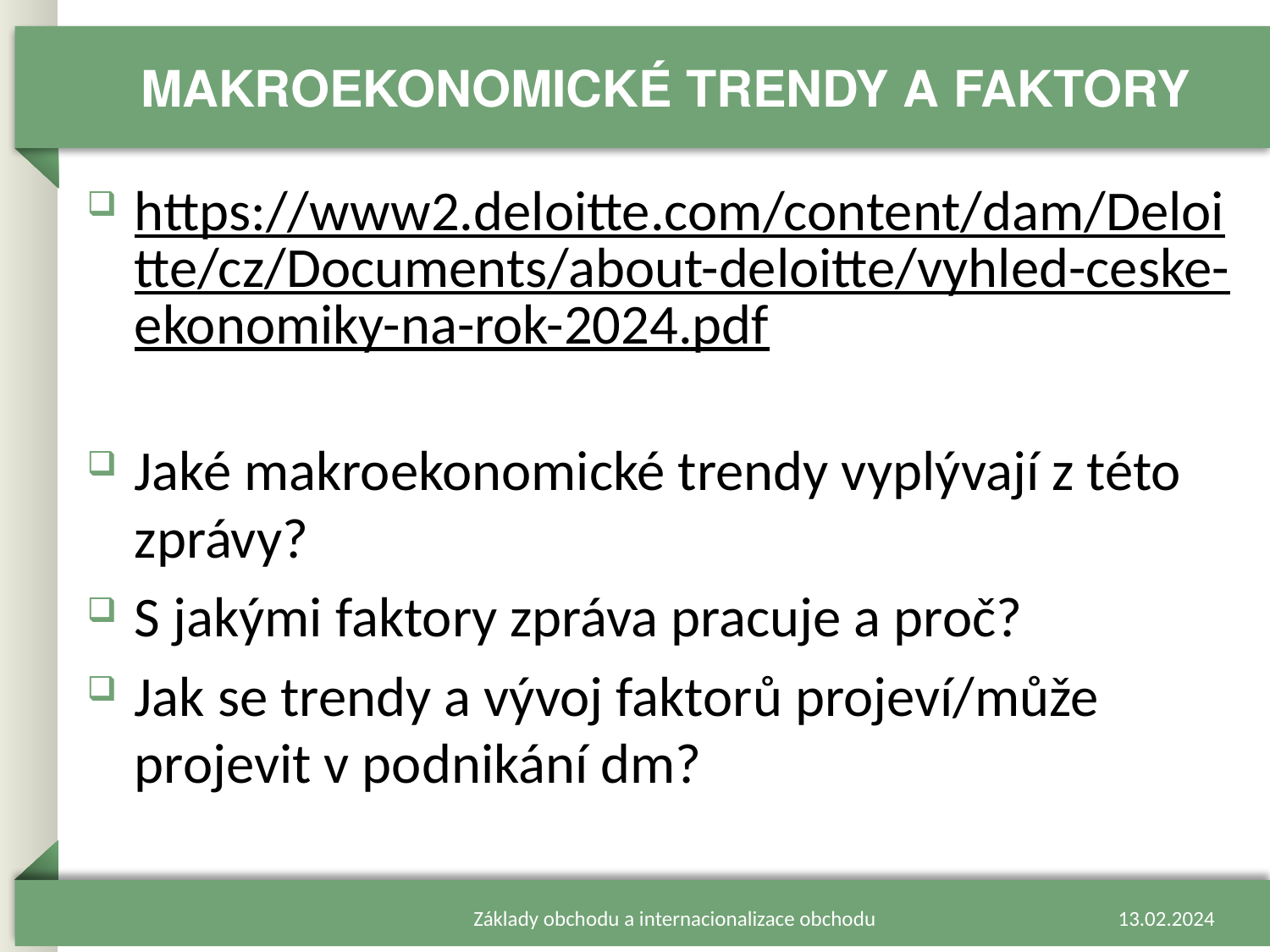

# MAKROEKONOMICKÉ TRENDY A FAKTORY
https://www2.deloitte.com/content/dam/Deloitte/cz/Documents/about-deloitte/vyhled-ceske-ekonomiky-na-rok-2024.pdf
Jaké makroekonomické trendy vyplývají z této zprávy?
S jakými faktory zpráva pracuje a proč?
Jak se trendy a vývoj faktorů projeví/může projevit v podnikání dm?

Základy obchodu a internacionalizace obchodu
13.02.2024